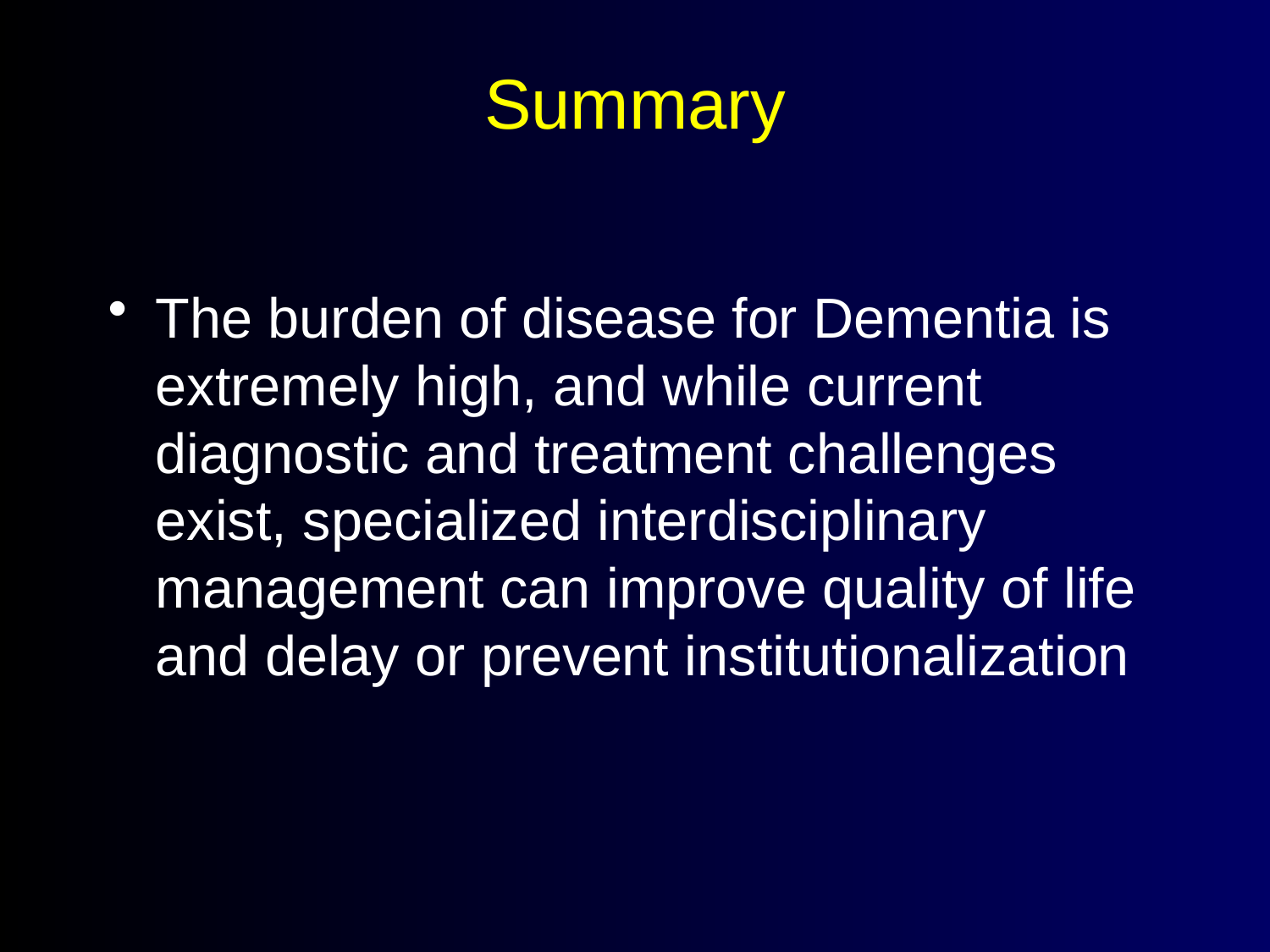

# Summary
The burden of disease for Dementia is extremely high, and while current diagnostic and treatment challenges exist, specialized interdisciplinary management can improve quality of life and delay or prevent institutionalization